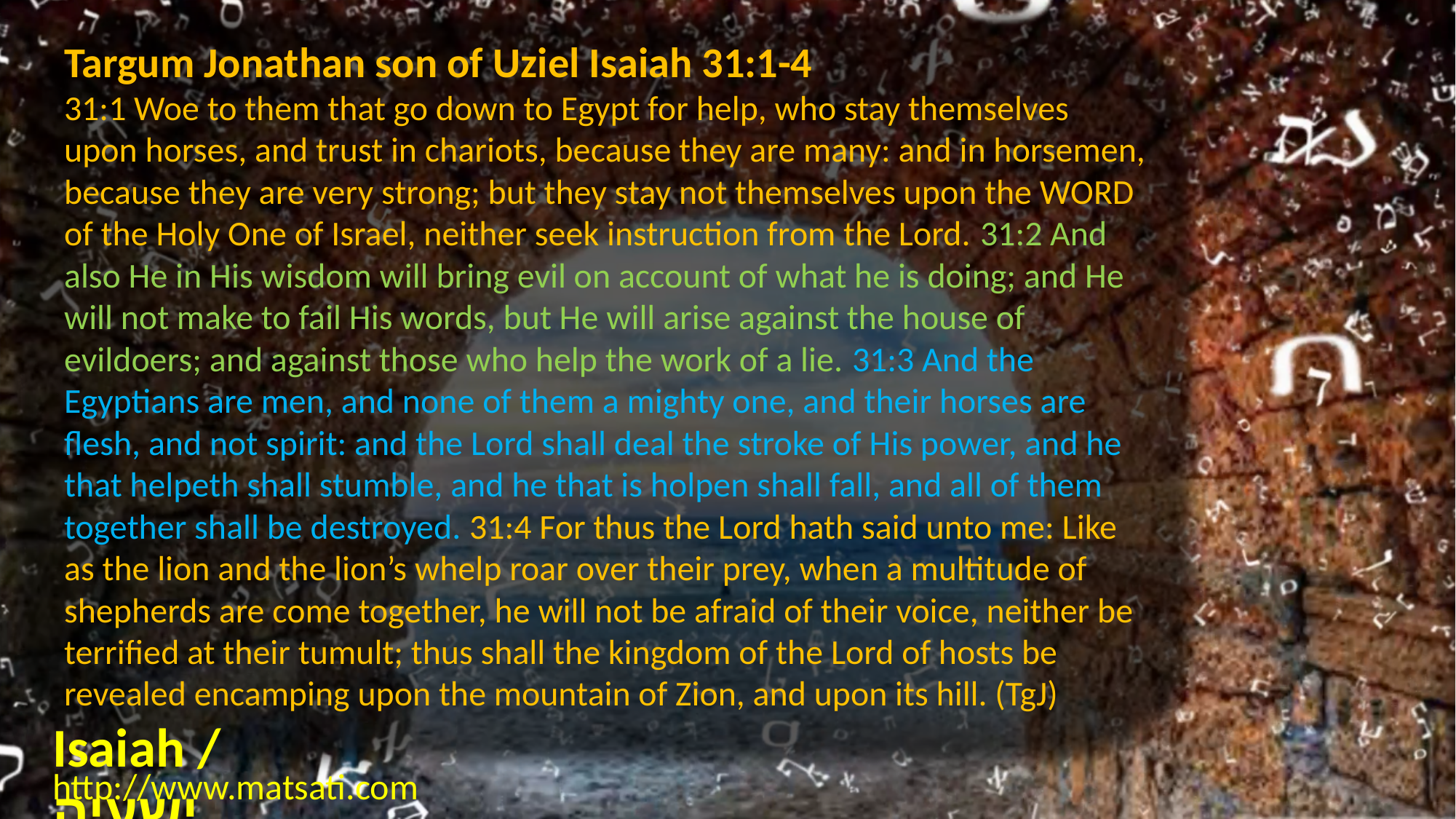

Targum Jonathan son of Uziel Isaiah 31:1-4
31:1 Woe to them that go down to Egypt for help, who stay themselves upon horses, and trust in chariots, because they are many: and in horsemen, because they are very strong; but they stay not themselves upon the WORD of the Holy One of Israel, neither seek instruction from the Lord. 31:2 And also He in His wisdom will bring evil on account of what he is doing; and He will not make to fail His words, but He will arise against the house of evildoers; and against those who help the work of a lie. 31:3 And the Egyptians are men, and none of them a mighty one, and their horses are flesh, and not spirit: and the Lord shall deal the stroke of His power, and he that helpeth shall stumble, and he that is holpen shall fall, and all of them together shall be destroyed. 31:4 For thus the Lord hath said unto me: Like as the lion and the lion’s whelp roar over their prey, when a multitude of shepherds are come together, he will not be afraid of their voice, neither be terrified at their tumult; thus shall the kingdom of the Lord of hosts be revealed encamping upon the mountain of Zion, and upon its hill. (TgJ)
Isaiah / ישעיה
http://www.matsati.com